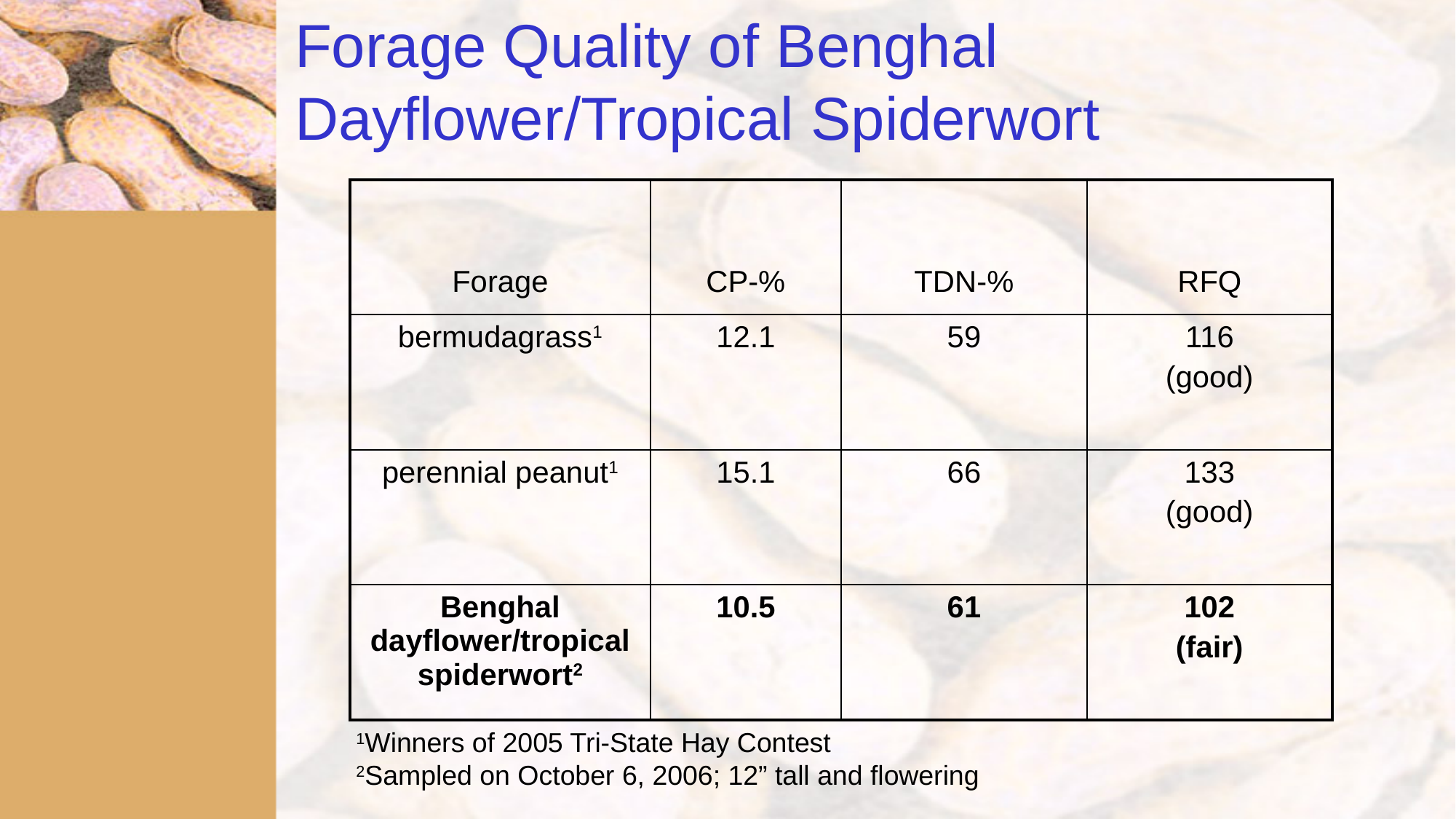

# Forage Quality of Benghal Dayflower/Tropical Spiderwort
| Forage | CP-% | TDN-% | RFQ |
| --- | --- | --- | --- |
| bermudagrass1 | 12.1 | 59 | 116 (good) |
| perennial peanut1 | 15.1 | 66 | 133 (good) |
| Benghal dayflower/tropical spiderwort2 | 10.5 | 61 | 102 (fair) |
1Winners of 2005 Tri-State Hay Contest
2Sampled on October 6, 2006; 12” tall and flowering